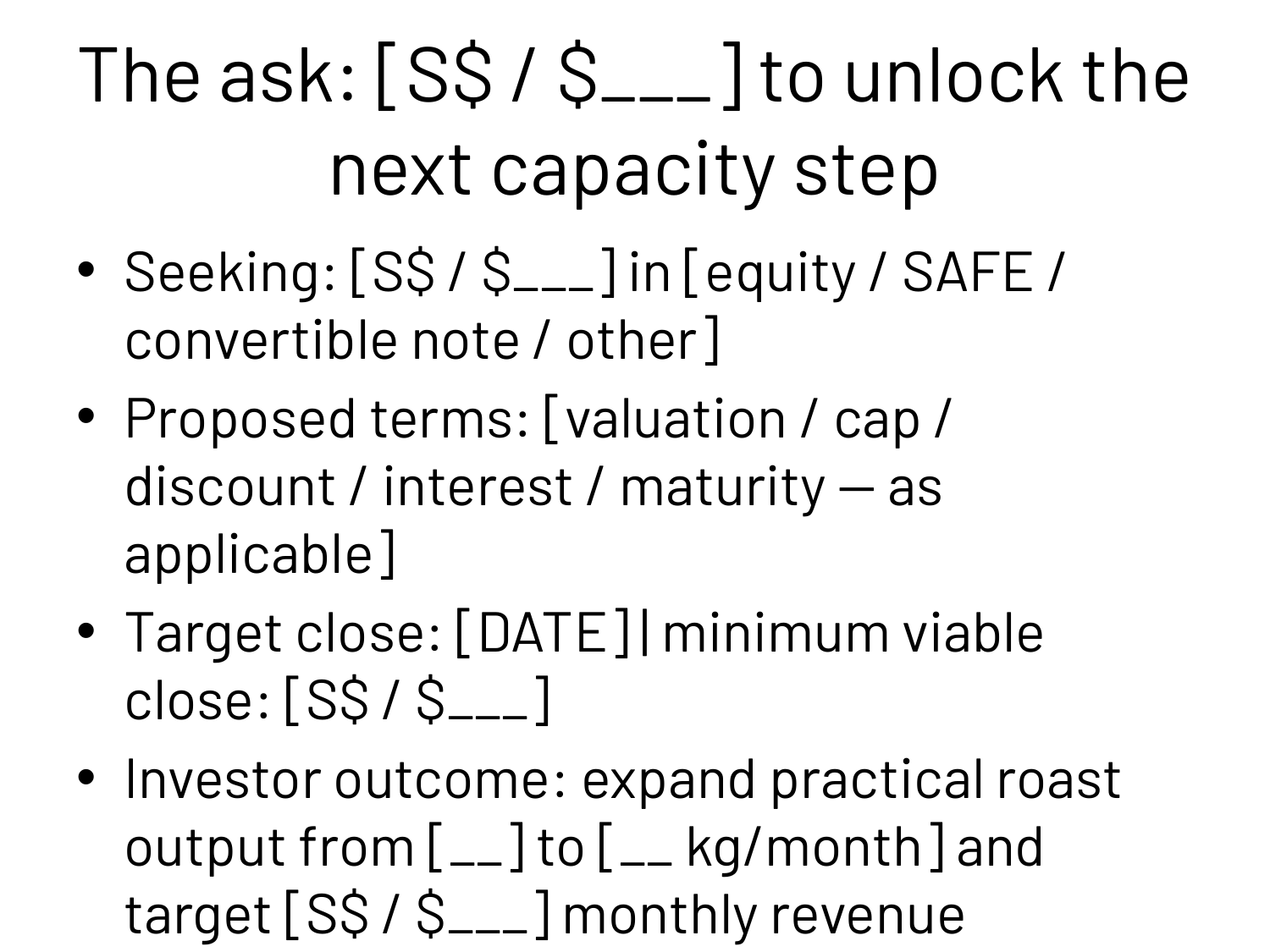

# The ask: [S$ / $___] to unlock the next capacity step
Seeking: [S$ / $___] in [equity / SAFE / convertible note / other]
Proposed terms: [valuation / cap / discount / interest / maturity — as applicable]
Target close: [DATE] | minimum viable close: [S$ / $___]
Investor outcome: expand practical roast output from [__] to [__ kg/month] and target [S$ / $___] monthly revenue
12-month milestones: [__] active wholesale accounts; [__%] utilization; [__%] gross margin; [S$ / $___] monthly revenue
Why now: a tightly scoped investment removes the constraint already visible in today’s demand.
Contact: [FOUNDER NAME] | [EMAIL] | [PHONE]